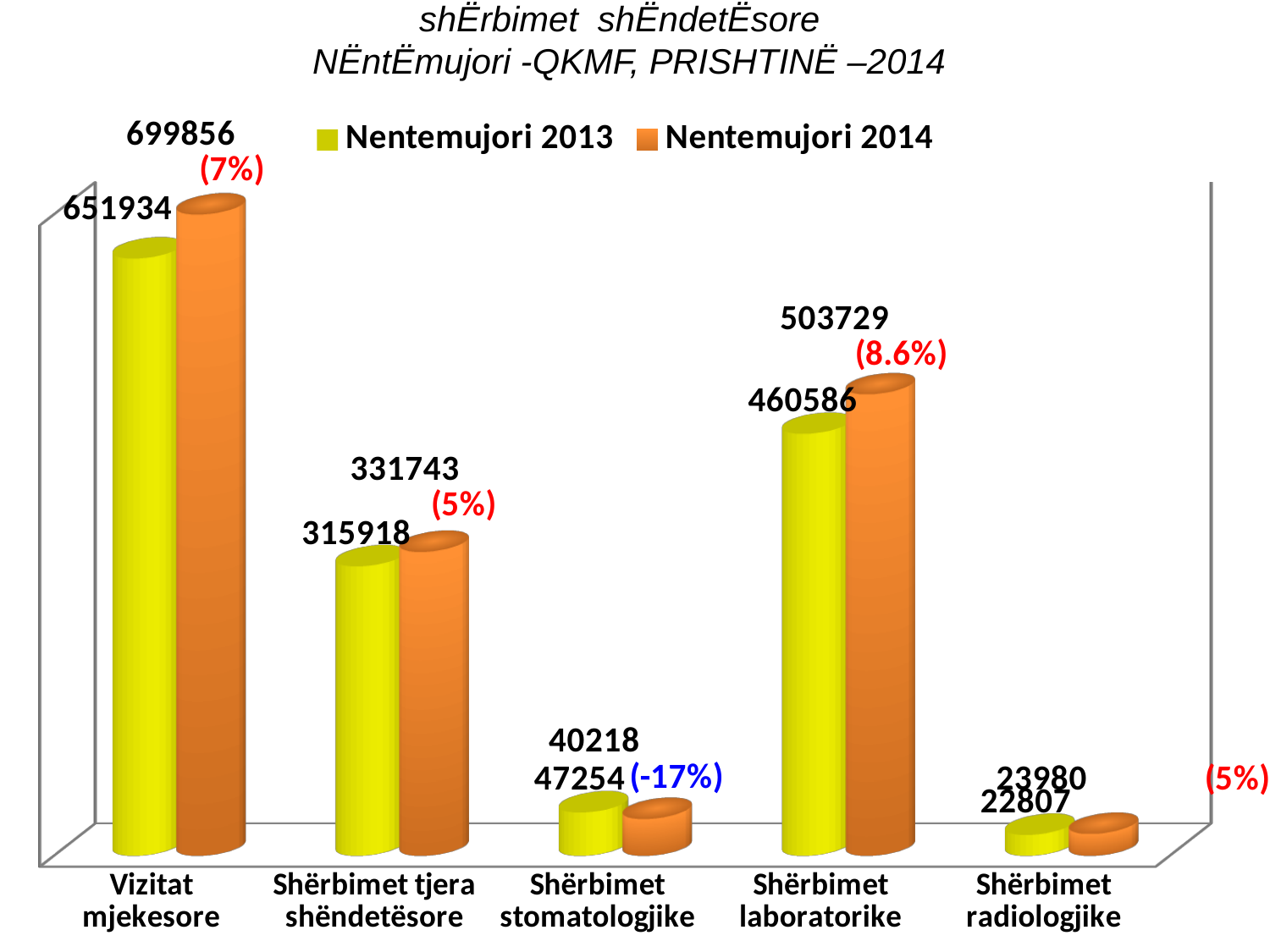

# shËrbimet  shËndetËsore NËntËmujori -QKMF, PRISHTINË –2014

[unsupported chart]